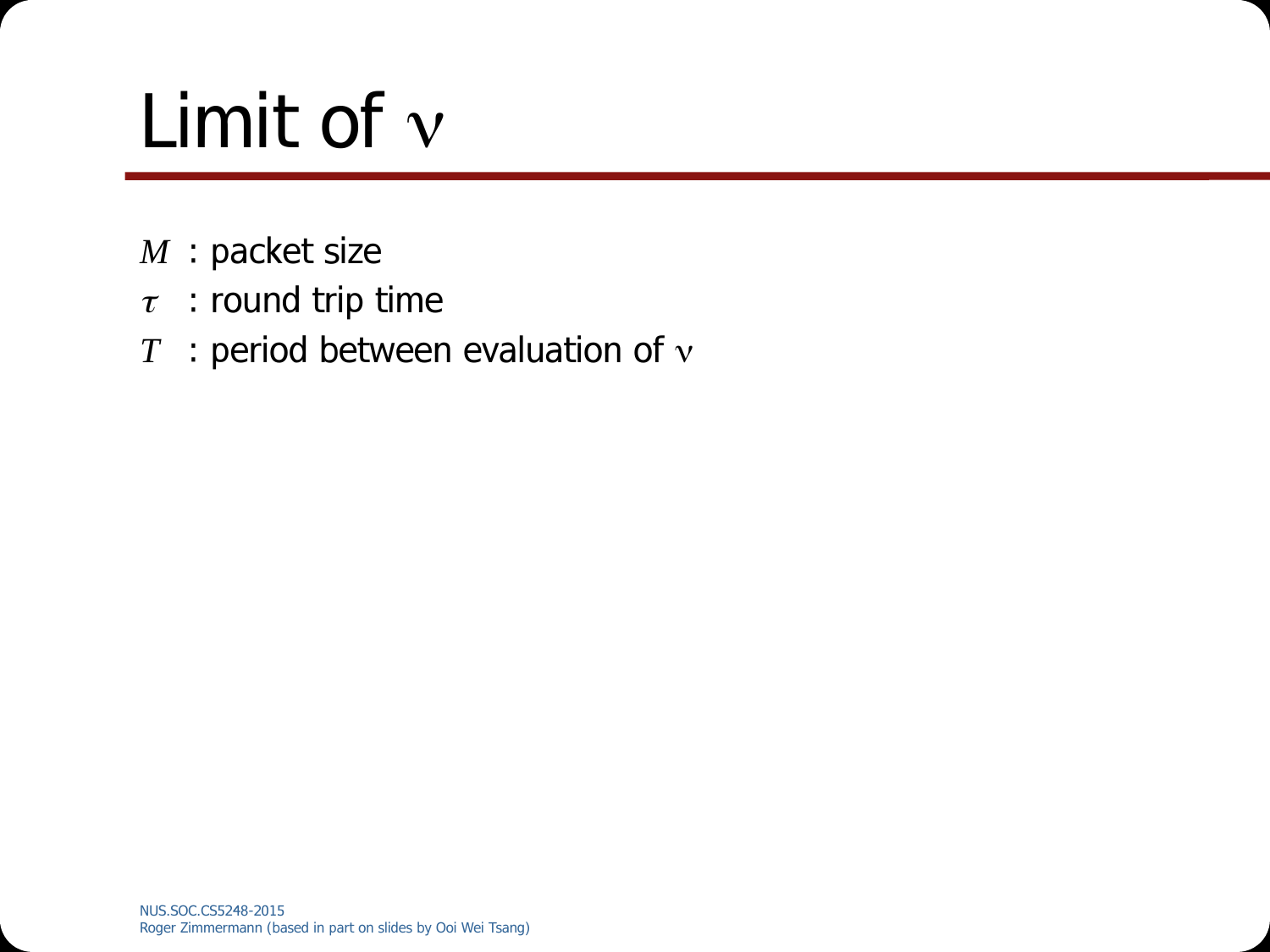

# Limit of ν
M 	: packet size
τ 	: round trip time
T 	: period between evaluation of ν

NUS.SOC.CS5248-2015
Roger Zimmermann (based in part on slides by Ooi Wei Tsang)